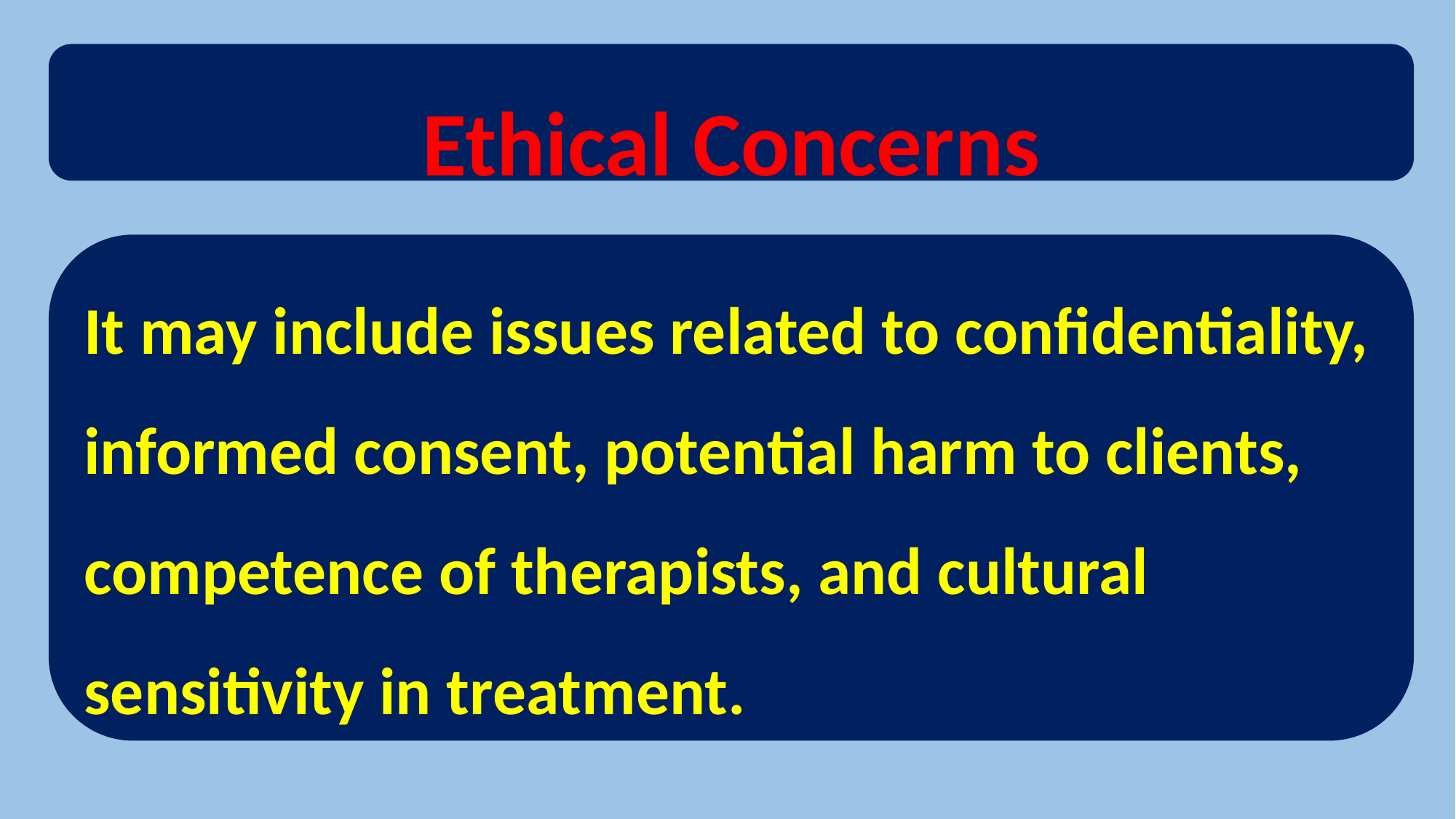

Ethical Concerns
It may include issues related to confidentiality, informed consent, potential harm to clients, competence of therapists, and cultural sensitivity in treatment.